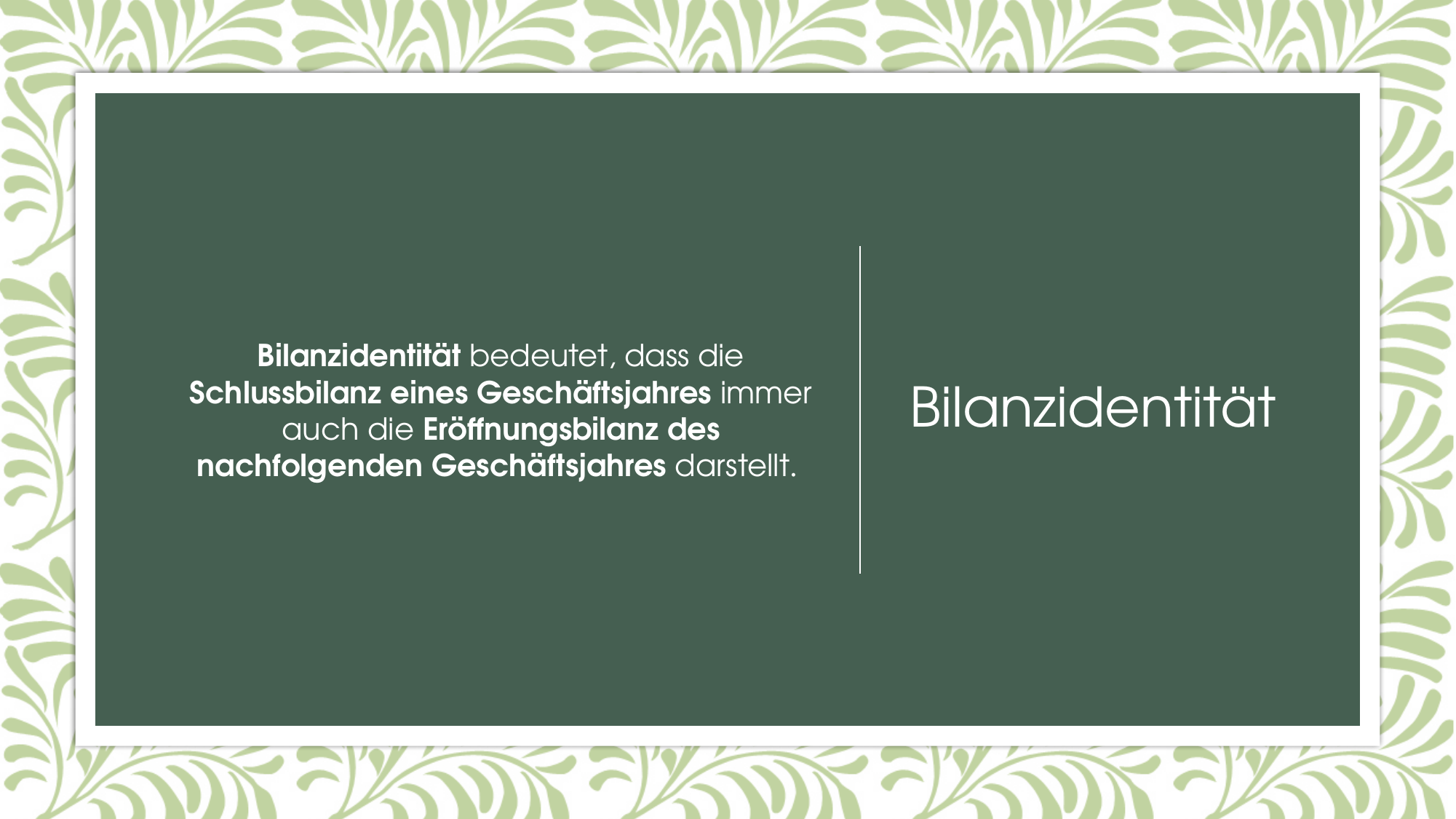

Bilanzidentität bedeutet, dass die Schlussbilanz eines Geschäftsjahres immer auch die Eröffnungsbilanz des nachfolgenden Geschäftsjahres darstellt.
# Bilanzidentität